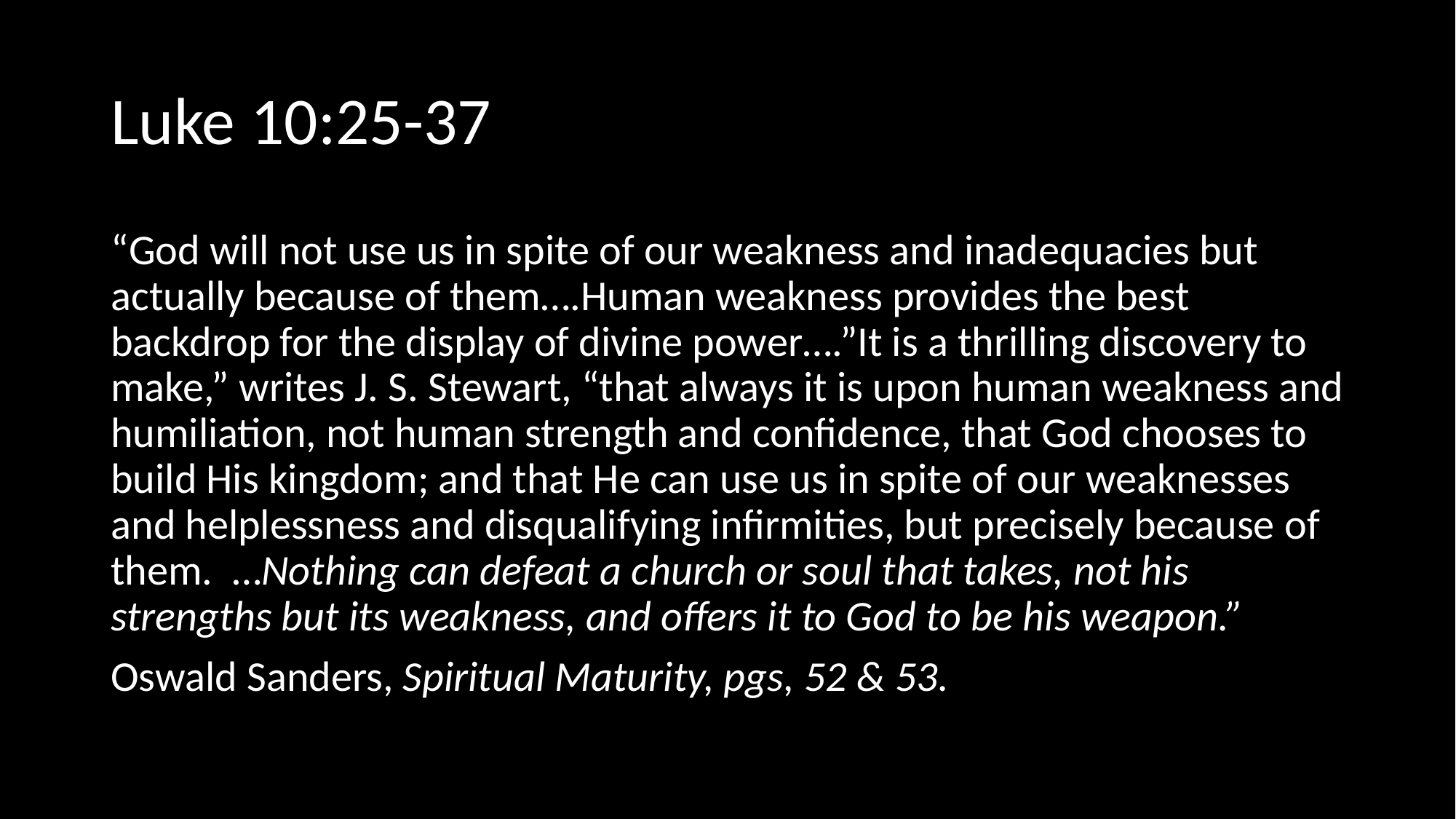

# Luke 10:25-37
“God will not use us in spite of our weakness and inadequacies but actually because of them….Human weakness provides the best backdrop for the display of divine power….”It is a thrilling discovery to make,” writes J. S. Stewart, “that always it is upon human weakness and humiliation, not human strength and confidence, that God chooses to build His kingdom; and that He can use us in spite of our weaknesses and helplessness and disqualifying infirmities, but precisely because of them.  …Nothing can defeat a church or soul that takes, not his strengths but its weakness, and offers it to God to be his weapon.”
Oswald Sanders, Spiritual Maturity, pgs, 52 & 53.